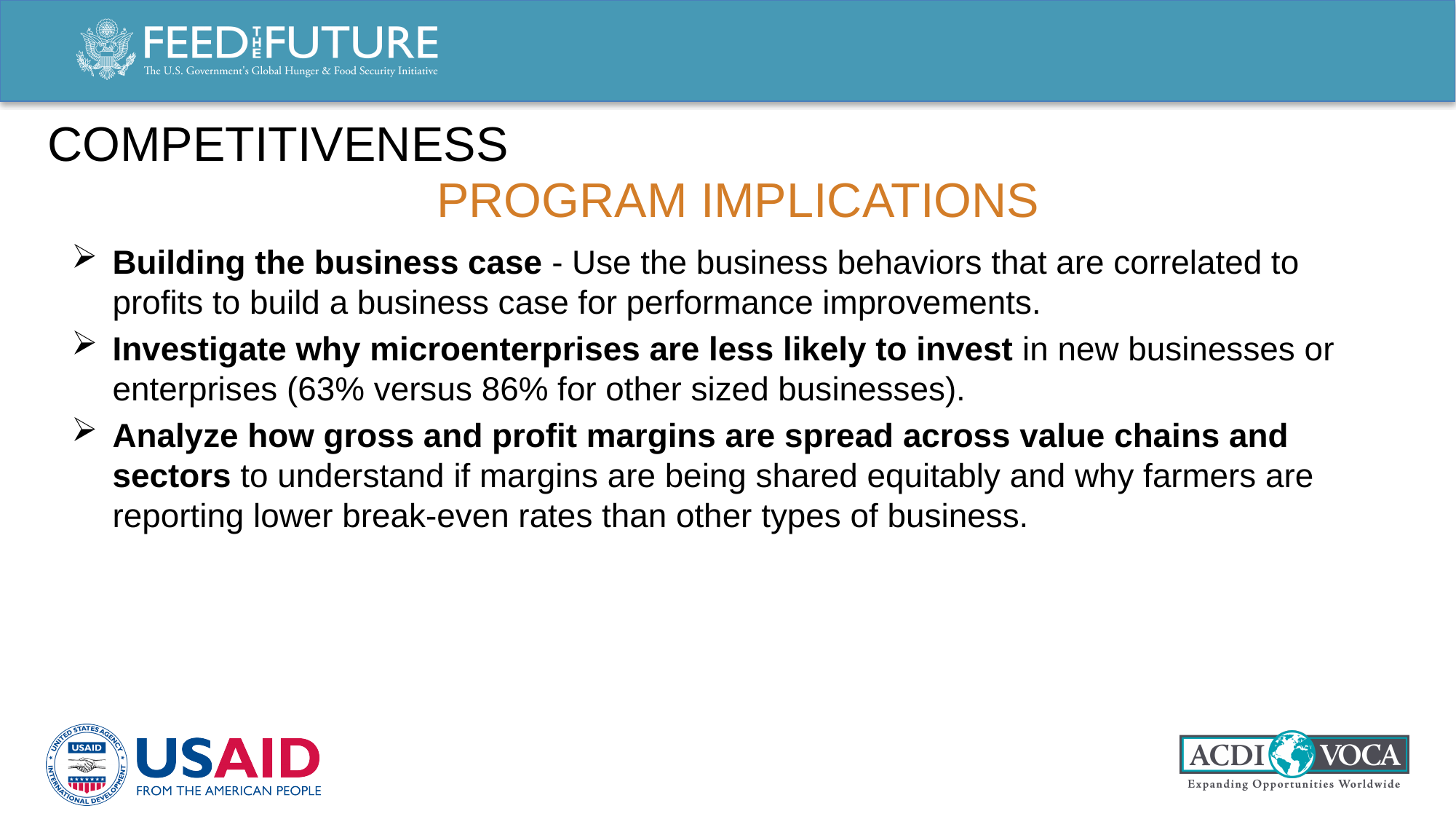

Competitiveness
# Program implications
Building the business case - Use the business behaviors that are correlated to profits to build a business case for performance improvements.
Investigate why microenterprises are less likely to invest in new businesses or enterprises (63% versus 86% for other sized businesses).
Analyze how gross and profit margins are spread across value chains and sectors to understand if margins are being shared equitably and why farmers are reporting lower break-even rates than other types of business.